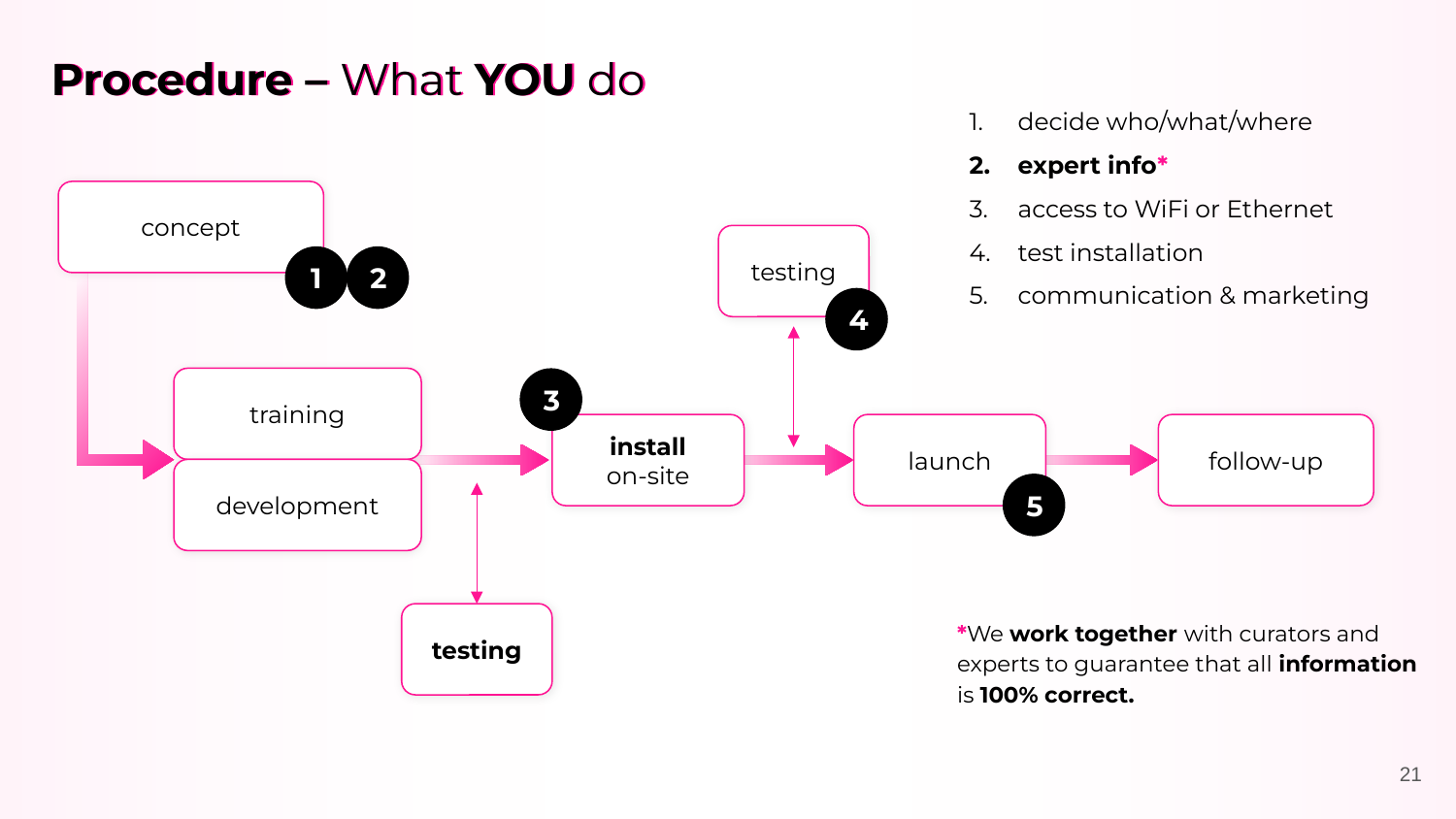

decide who/what/where
expert info*
access to WiFi or Ethernet
test installation
communication & marketing
# Procedure – What YOU do
concept
testing
1
2
4

training
3
install
on-site
launch
follow-up

development
5
*We work together with curators and experts to guarantee that all information is 100% correct.
testing
21